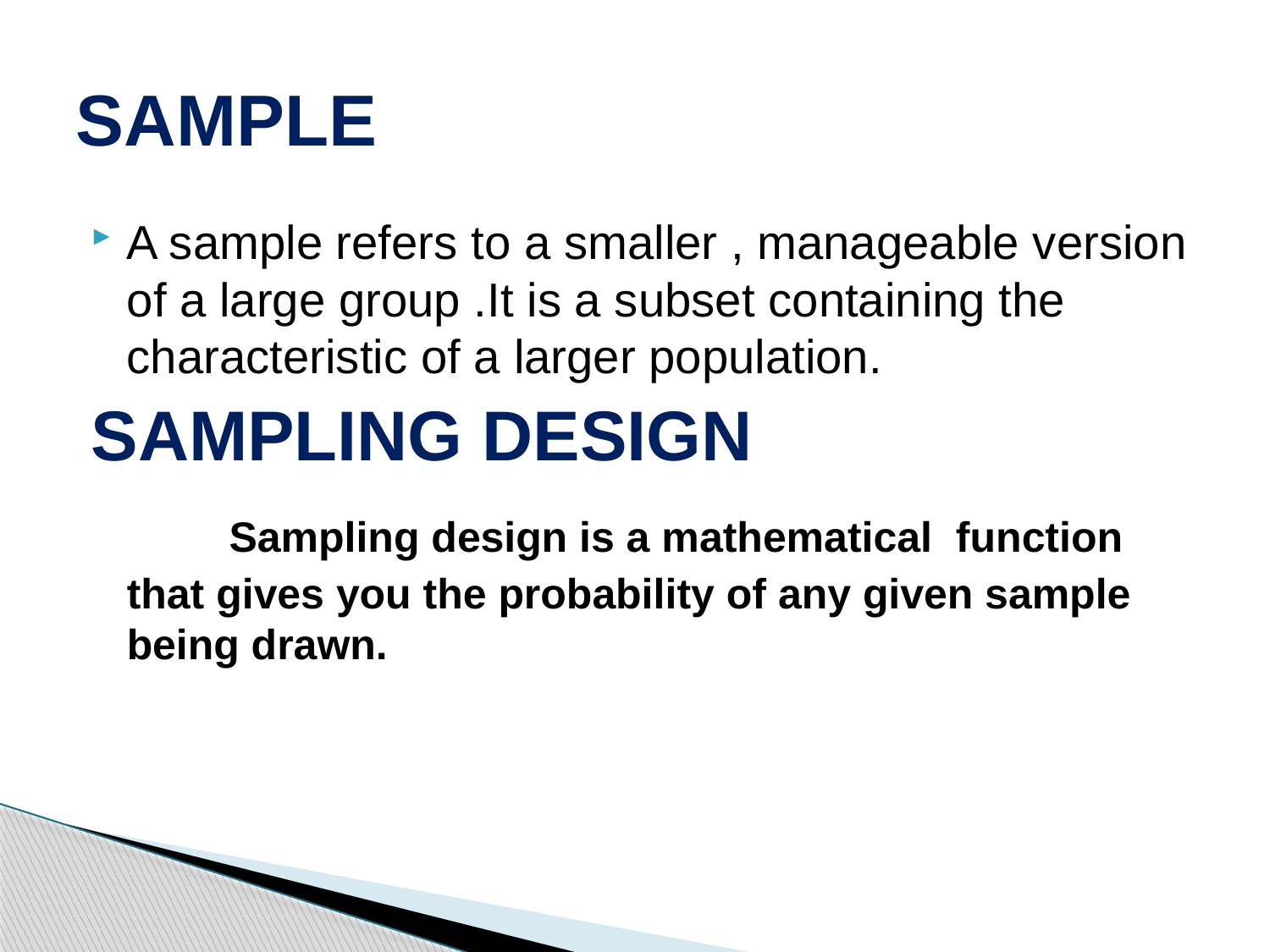

# SAMPLE
A sample refers to a smaller , manageable version of a large group .It is a subset containing the characteristic of a larger population.
SAMPLING DESIGN
       Sampling design is a mathematical  function that gives you the probability of any given sample being drawn.